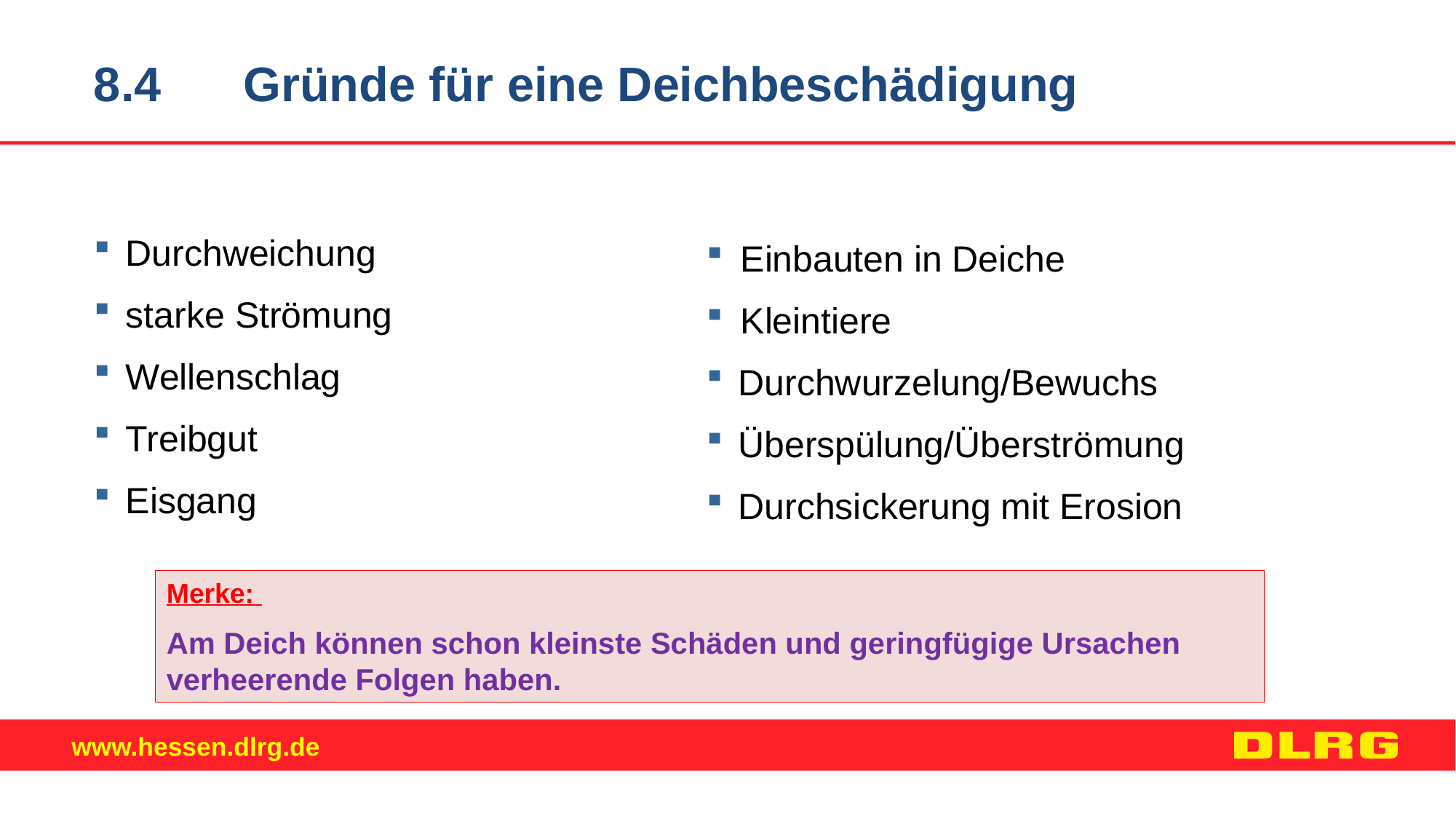

8.4	Gründe für eine Deichbeschädigung
Durchweichung
starke Strömung
Wellenschlag
Treibgut
Eisgang
Einbauten in Deiche
Kleintiere
Durchwurzelung/Bewuchs
Überspülung/Überströmung
Durchsickerung mit Erosion
Merke:
Am Deich können schon kleinste Schäden und geringfügige Ursachen verheerende Folgen haben.